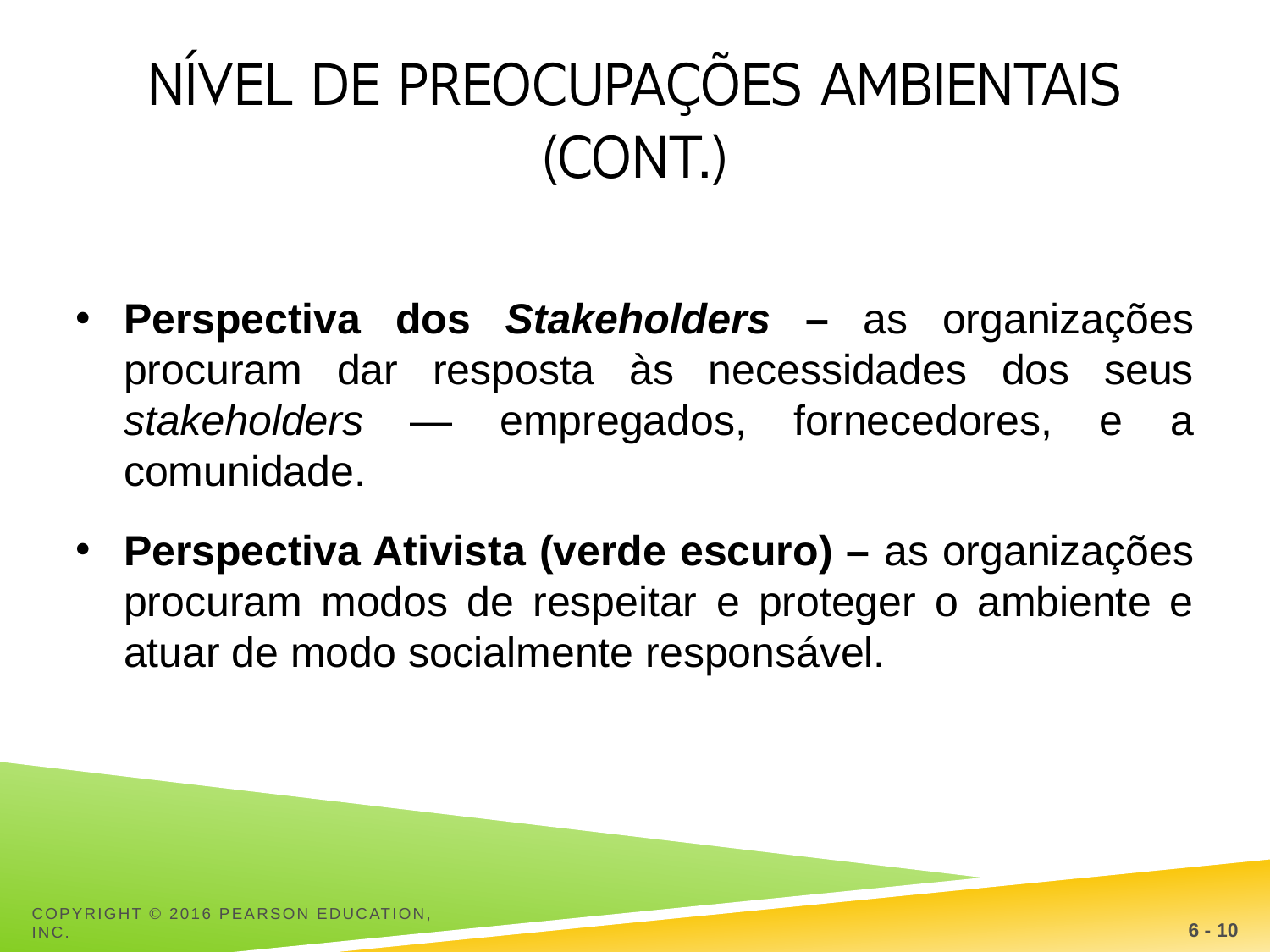

# Nível de preocupações ambientais (Cont.)
Perspectiva dos Stakeholders – as organizações procuram dar resposta às necessidades dos seus stakeholders — empregados, fornecedores, e a comunidade.

Perspectiva Ativista (verde escuro) – as organizações procuram modos de respeitar e proteger o ambiente e atuar de modo socialmente responsável.
Copyright © 2016 Pearson Education, Inc.
6 - 10